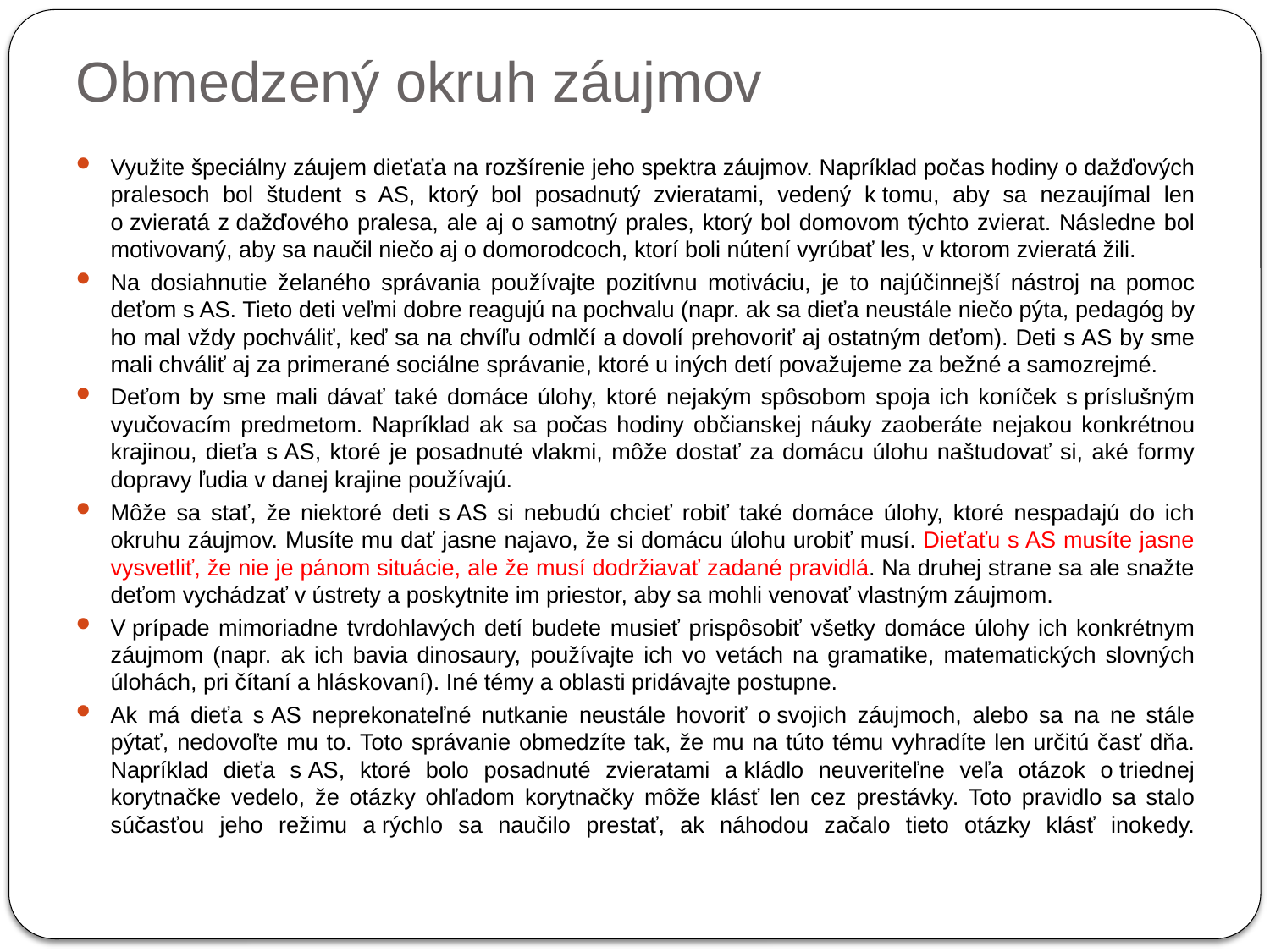

# Obmedzený okruh záujmov
Využite špeciálny záujem dieťaťa na rozšírenie jeho spektra záujmov. Napríklad počas hodiny o dažďových pralesoch bol študent s AS, ktorý bol posadnutý zvieratami, vedený k tomu, aby sa nezaujímal len o zvieratá z dažďového pralesa, ale aj o samotný prales, ktorý bol domovom týchto zvierat. Následne bol motivovaný, aby sa naučil niečo aj o domorodcoch, ktorí boli nútení vyrúbať les, v ktorom zvieratá žili.
Na dosiahnutie želaného správania používajte pozitívnu motiváciu, je to najúčinnejší nástroj na pomoc deťom s AS. Tieto deti veľmi dobre reagujú na pochvalu (napr. ak sa dieťa neustále niečo pýta, pedagóg by ho mal vždy pochváliť, keď sa na chvíľu odmlčí a dovolí prehovoriť aj ostatným deťom). Deti s AS by sme mali chváliť aj za primerané sociálne správanie, ktoré u iných detí považujeme za bežné a samozrejmé.
Deťom by sme mali dávať také domáce úlohy, ktoré nejakým spôsobom spoja ich koníček s príslušným vyučovacím predmetom. Napríklad ak sa počas hodiny občianskej náuky zaoberáte nejakou konkrétnou krajinou, dieťa s AS, ktoré je posadnuté vlakmi, môže dostať za domácu úlohu naštudovať si, aké formy dopravy ľudia v danej krajine používajú.
Môže sa stať, že niektoré deti s AS si nebudú chcieť robiť také domáce úlohy, ktoré nespadajú do ich okruhu záujmov. Musíte mu dať jasne najavo, že si domácu úlohu urobiť musí. Dieťaťu s AS musíte jasne vysvetliť, že nie je pánom situácie, ale že musí dodržiavať zadané pravidlá. Na druhej strane sa ale snažte deťom vychádzať v ústrety a poskytnite im priestor, aby sa mohli venovať vlastným záujmom.
V prípade mimoriadne tvrdohlavých detí budete musieť prispôsobiť všetky domáce úlohy ich konkrétnym záujmom (napr. ak ich bavia dinosaury, používajte ich vo vetách na gramatike, matematických slovných úlohách, pri čítaní a hláskovaní). Iné témy a oblasti pridávajte postupne.
Ak má dieťa s AS neprekonateľné nutkanie neustále hovoriť o svojich záujmoch, alebo sa na ne stále pýtať, nedovoľte mu to. Toto správanie obmedzíte tak, že mu na túto tému vyhradíte len určitú časť dňa. Napríklad dieťa s AS, ktoré bolo posadnuté zvieratami a kládlo neuveriteľne veľa otázok o triednej korytnačke vedelo, že otázky ohľadom korytnačky môže klásť len cez prestávky. Toto pravidlo sa stalo súčasťou jeho režimu a rýchlo sa naučilo prestať, ak náhodou začalo tieto otázky klásť inokedy.